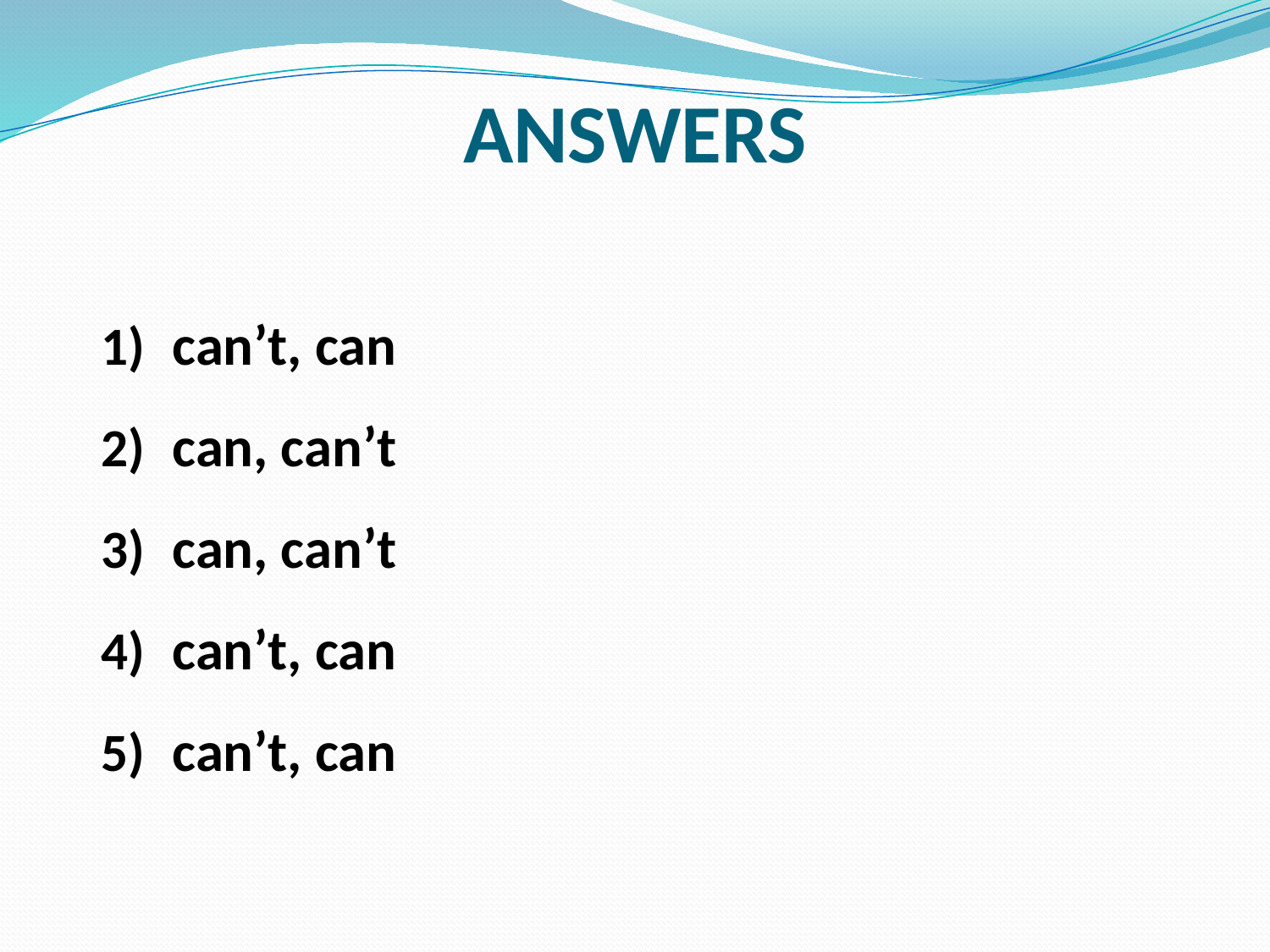

# ANSWERS
can’t, can
can, can’t
can, can’t
can’t, can
can’t, can